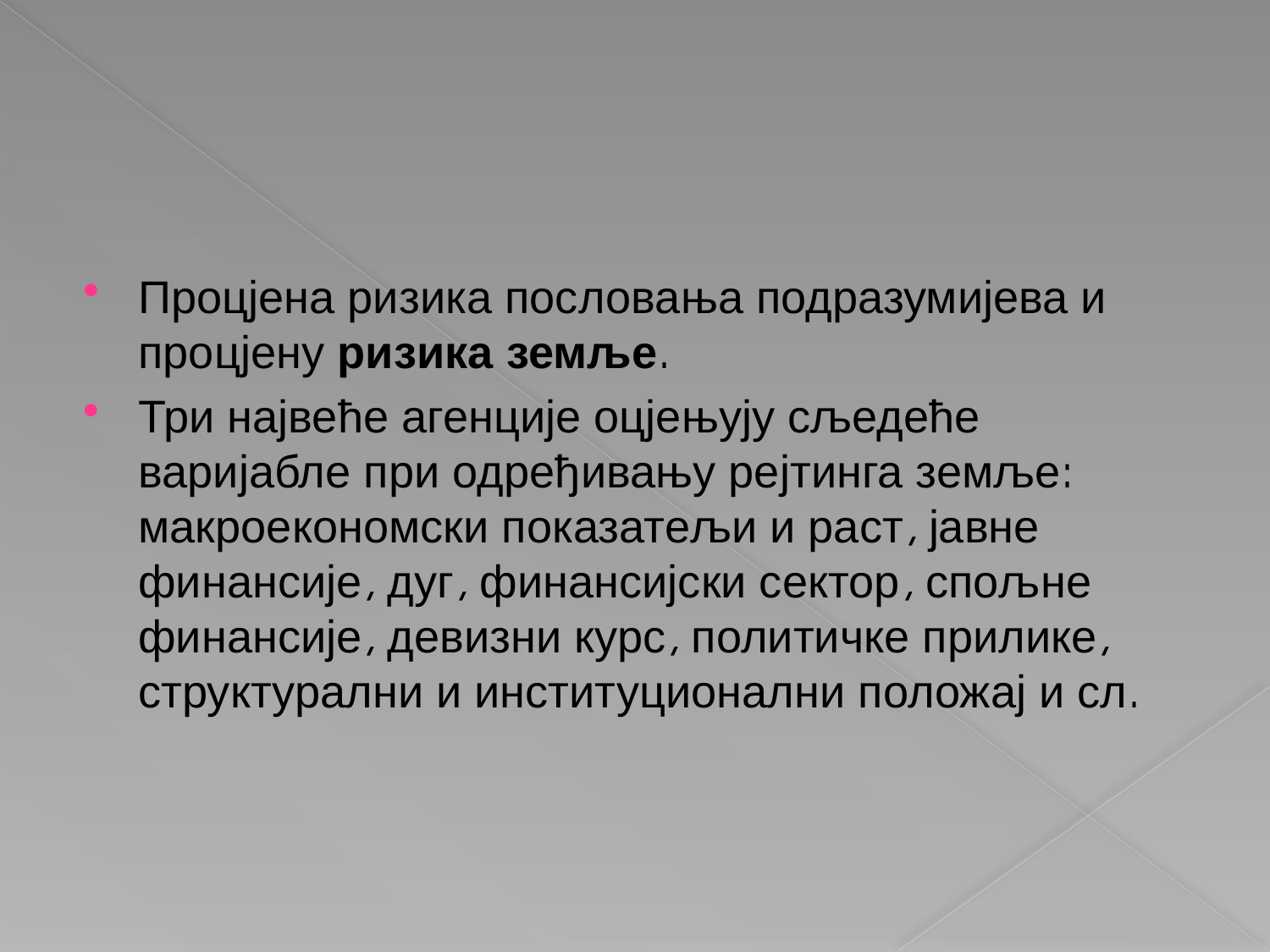

Процјена ризика пословања подразумијева и процјену ризика земље.
Три највеће агенције оцјењују сљедеће варијабле при одређивању рејтинга земље: макроекономски показатељи и раст, јавне финансије, дуг, финансијски сектор, спољне финансије, девизни курс, политичке прилике, структурални и институционални положај и сл.